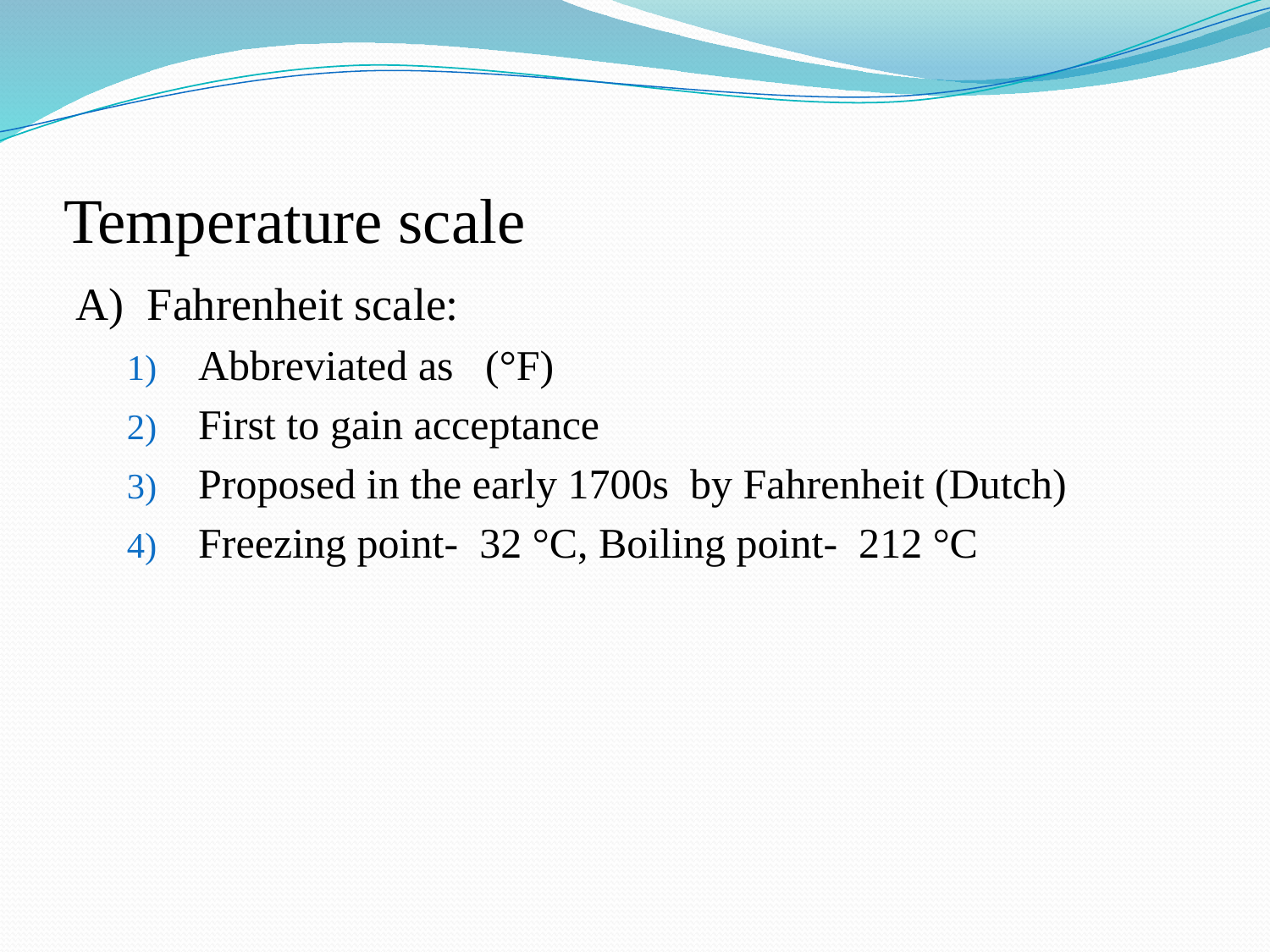

# Temperature scale
A)  Fahrenheit scale:
Abbreviated as   (°F)
First to gain acceptance
Proposed in the early 1700s  by Fahrenheit (Dutch)
Freezing point-  32 °C, Boiling point-  212 °C